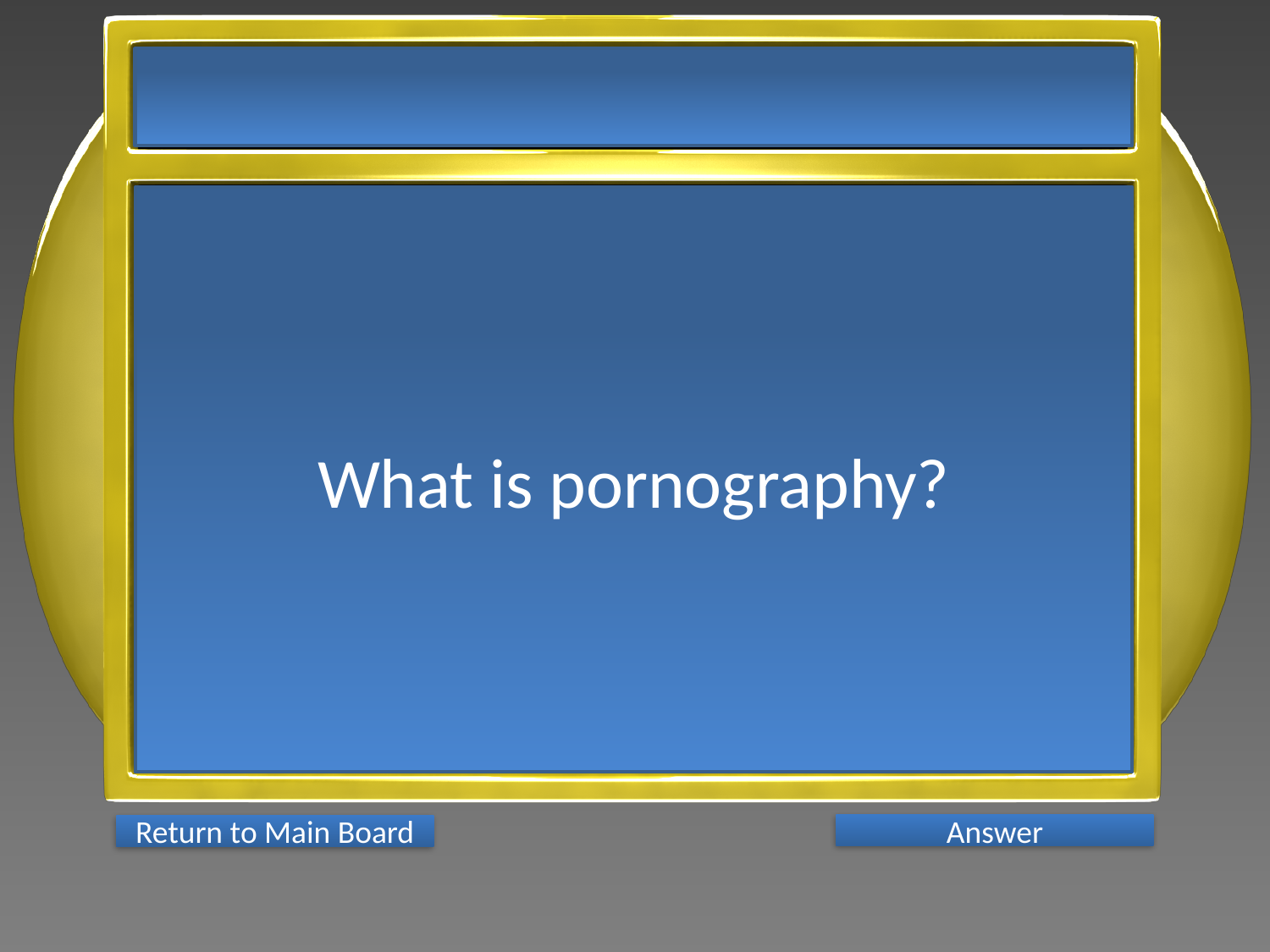

What is pornography?
Answer
Return to Main Board